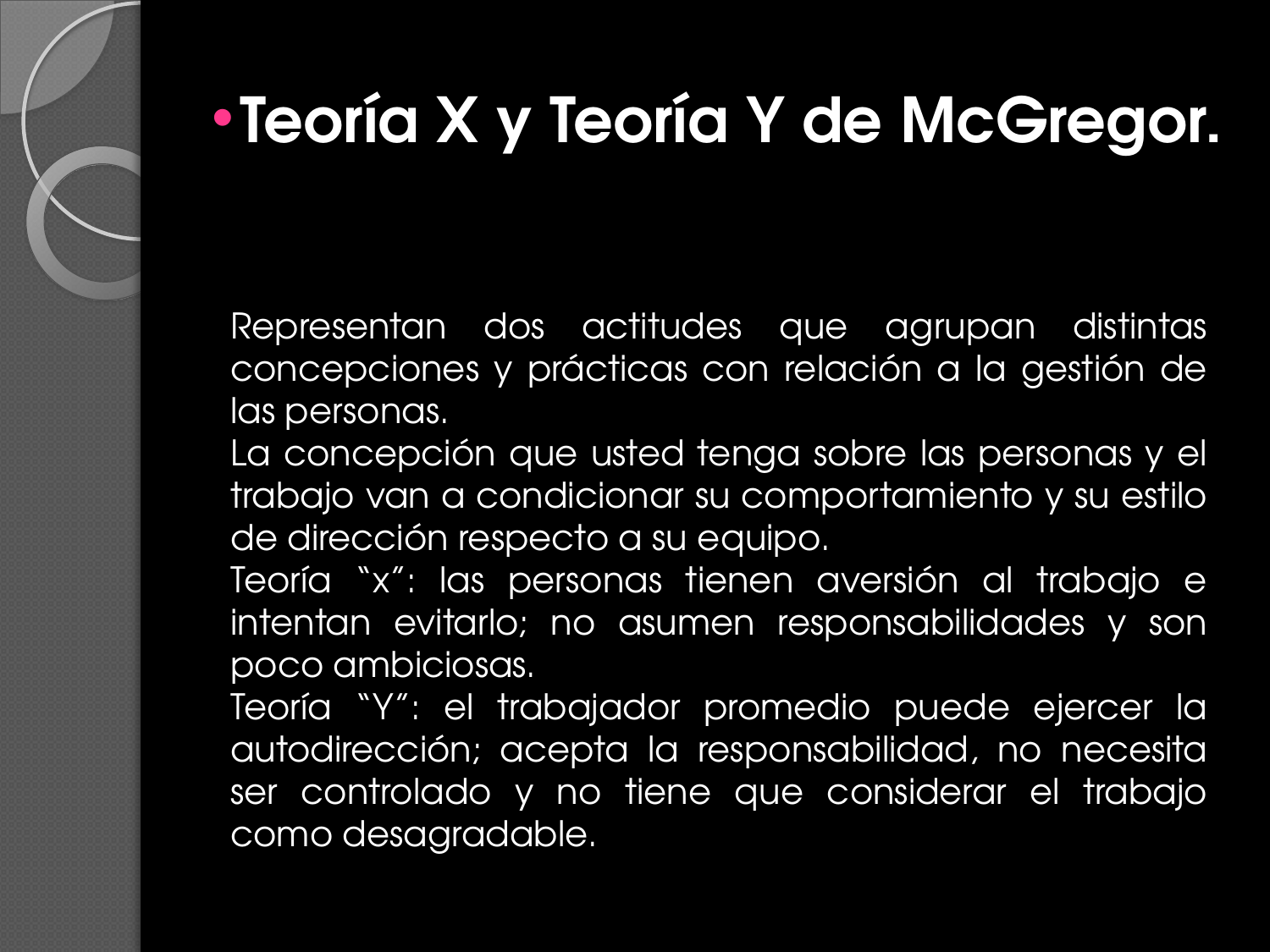

# Teoría X y Teoría Y de McGregor.
Representan dos actitudes que agrupan distintas concepciones y prácticas con relación a la gestión de las personas.
La concepción que usted tenga sobre las personas y el trabajo van a condicionar su comportamiento y su estilo de dirección respecto a su equipo.
Teoría “x”: las personas tienen aversión al trabajo e intentan evitarlo; no asumen responsabilidades y son poco ambiciosas.
Teoría “Y”: el trabajador promedio puede ejercer la autodirección; acepta la responsabilidad, no necesita ser controlado y no tiene que considerar el trabajo como desagradable.